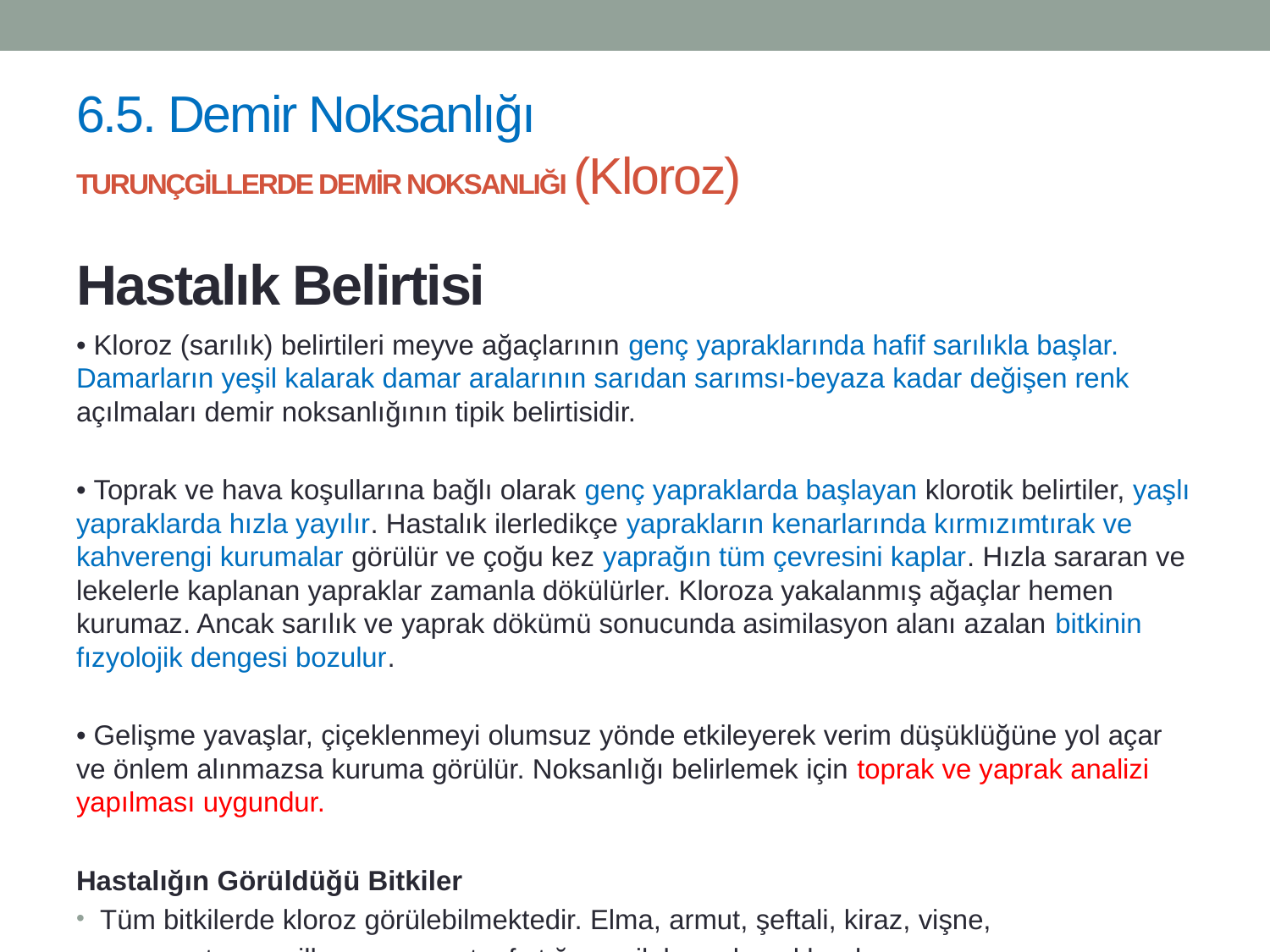

# 6.5. Demir Noksanlığı TURUNÇGİLLERDE DEMİR NOKSANLIĞI (Kloroz)
Hastalık Belirtisi

• Kloroz (sarılık) belirtileri meyve ağaçlarının genç yapraklarında hafif sarılıkla başlar. Damarların yeşil kalarak damar aralarının sarıdan sarımsı-beyaza kadar değişen renk açılmaları demir noksanlığının tipik belirtisidir.

• Toprak ve hava koşullarına bağlı olarak genç yapraklarda başlayan klorotik belirtiler, yaşlı yapraklarda hızla yayılır. Hastalık ilerledikçe yaprakların kenarlarında kırmızımtırak ve kahverengi kurumalar görülür ve çoğu kez yaprağın tüm çevresini kaplar. Hızla sararan ve lekelerle kaplanan yapraklar zamanla dökülürler. Kloroza yakalanmış ağaçlar hemen kurumaz. Ancak sarılık ve yaprak dökümü sonucunda asimilasyon alanı azalan bitkinin fızyolojik dengesi bozulur.

• Gelişme yavaşlar, çiçeklenmeyi olumsuz yönde etkileyerek verim düşüklüğüne yol açar ve önlem alınmazsa kuruma görülür. Noksanlığı belirlemek için toprak ve yaprak analizi yapılması uygundur.

Hastalığın Görüldüğü Bitkiler
Tüm bitkilerde kloroz görülebilmektedir. Elma, armut, şeftali, kiraz, vişne,
       ayva, turunçgiller, asma, antepfıstığı ve çilek en duyarlılarıdır.